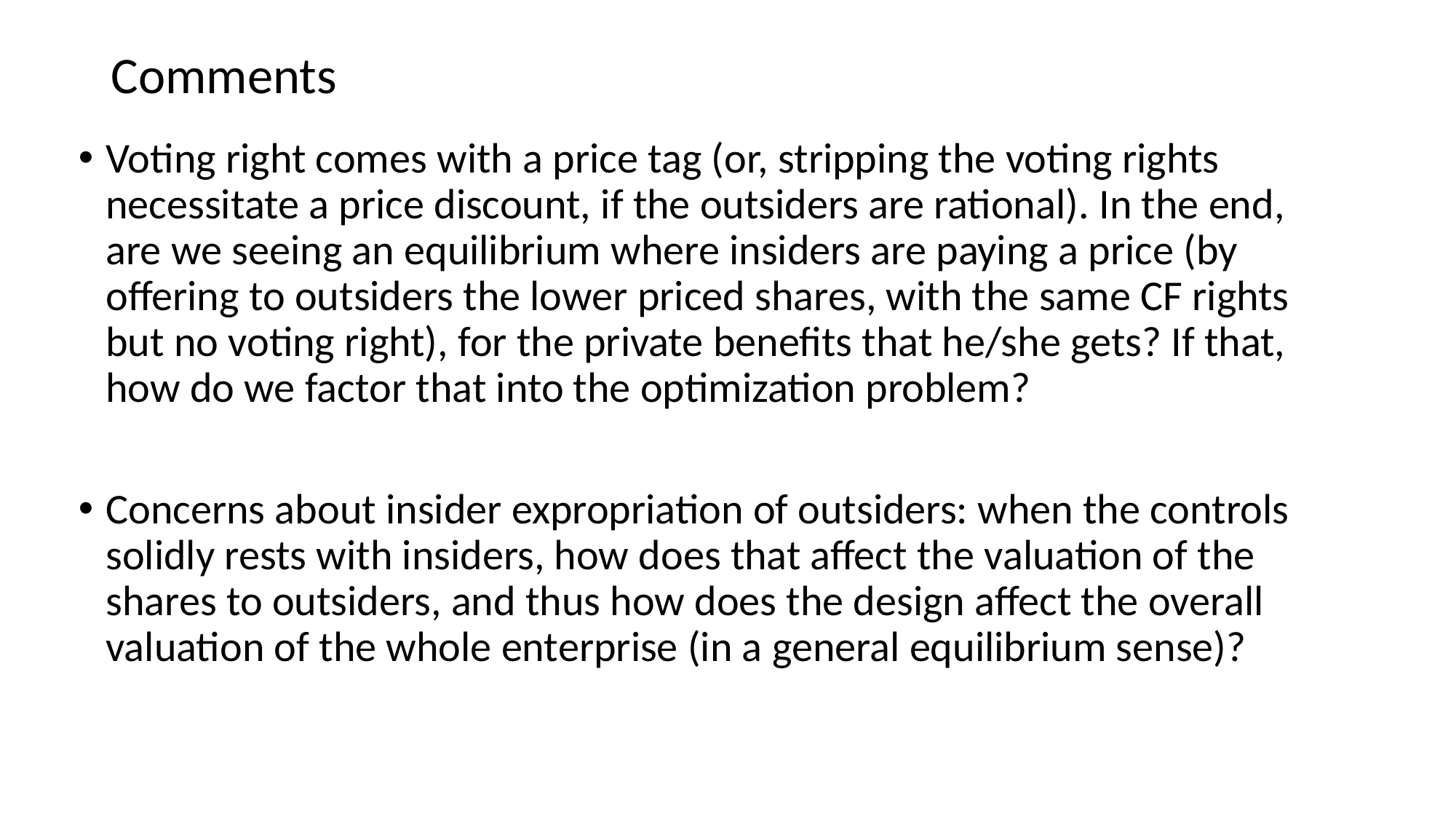

# Comments
Voting right comes with a price tag (or, stripping the voting rights necessitate a price discount, if the outsiders are rational). In the end, are we seeing an equilibrium where insiders are paying a price (by offering to outsiders the lower priced shares, with the same CF rights but no voting right), for the private benefits that he/she gets? If that, how do we factor that into the optimization problem?

Concerns about insider expropriation of outsiders: when the controls solidly rests with insiders, how does that affect the valuation of the shares to outsiders, and thus how does the design affect the overall valuation of the whole enterprise (in a general equilibrium sense)?